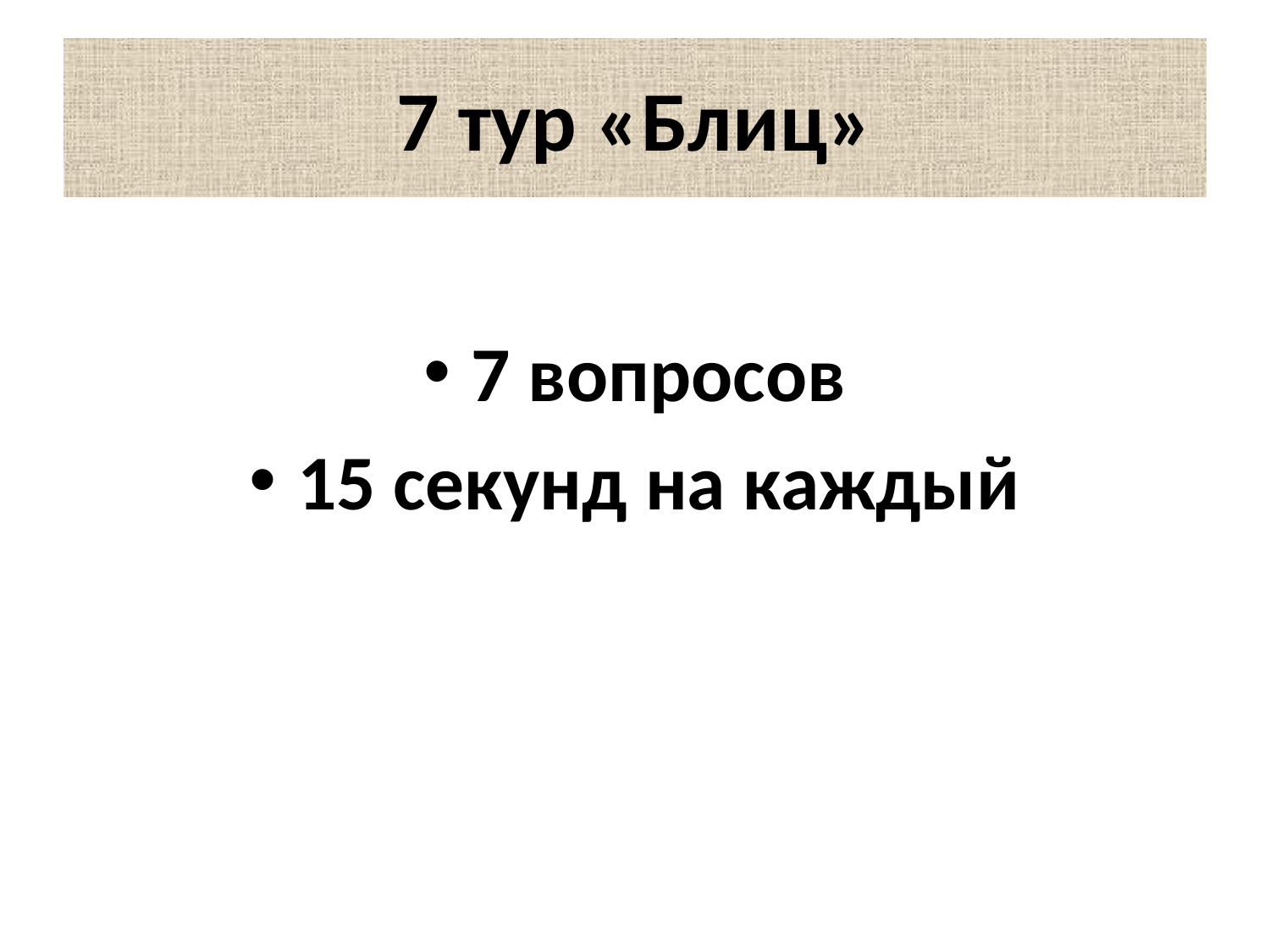

# 7 тур «Блиц»
7 вопросов
15 секунд на каждый